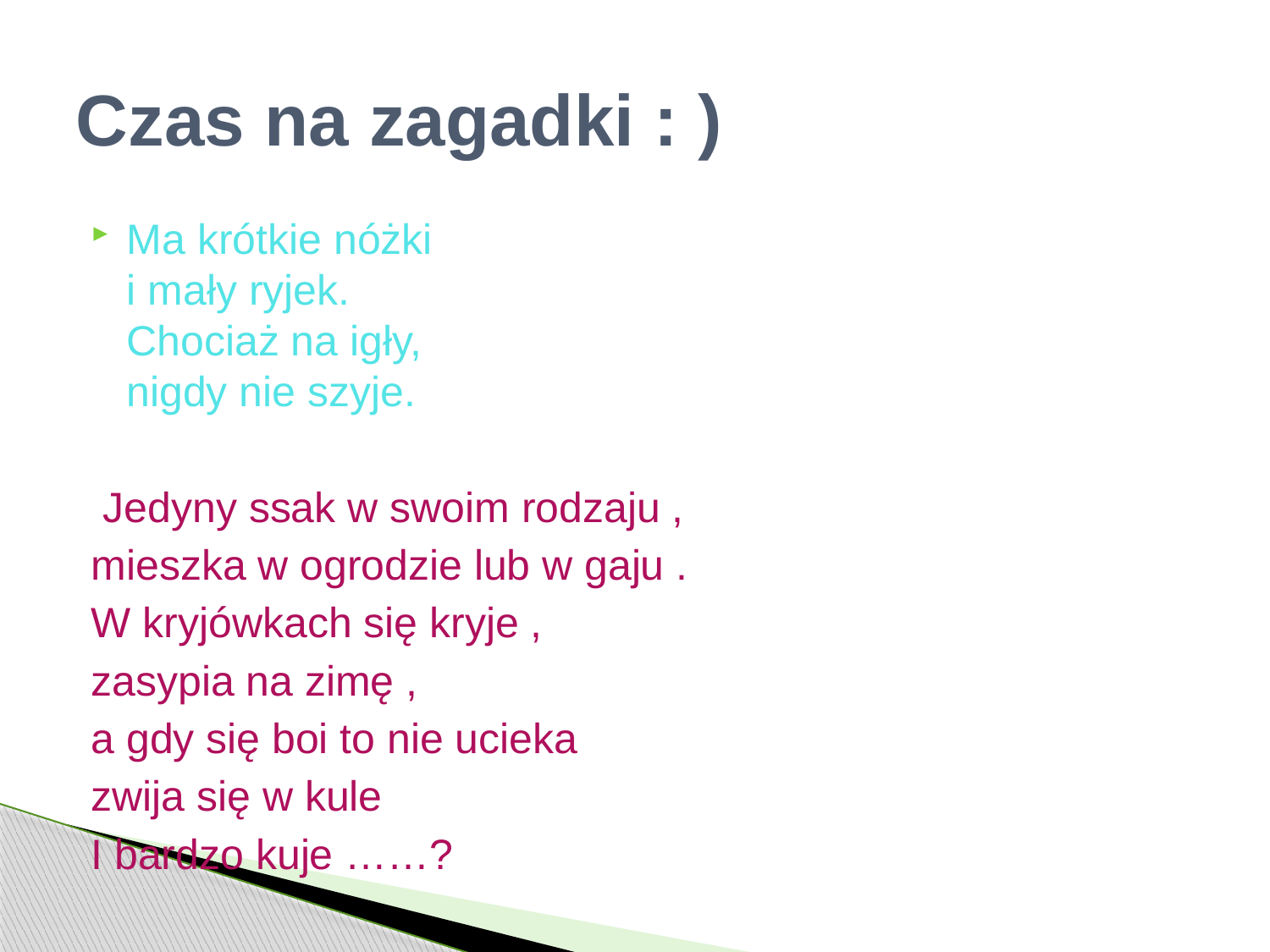

# Czas na zagadki : )
Ma krótkie nóżki
i mały ryjek.
Chociaż na igły,
nigdy nie szyje.

 Jedyny ssak w swoim rodzaju ,
mieszka w ogrodzie lub w gaju .
W kryjówkach się kryje ,
zasypia na zimę ,
a gdy się boi to nie ucieka
zwija się w kule
I bardzo kuje ……?